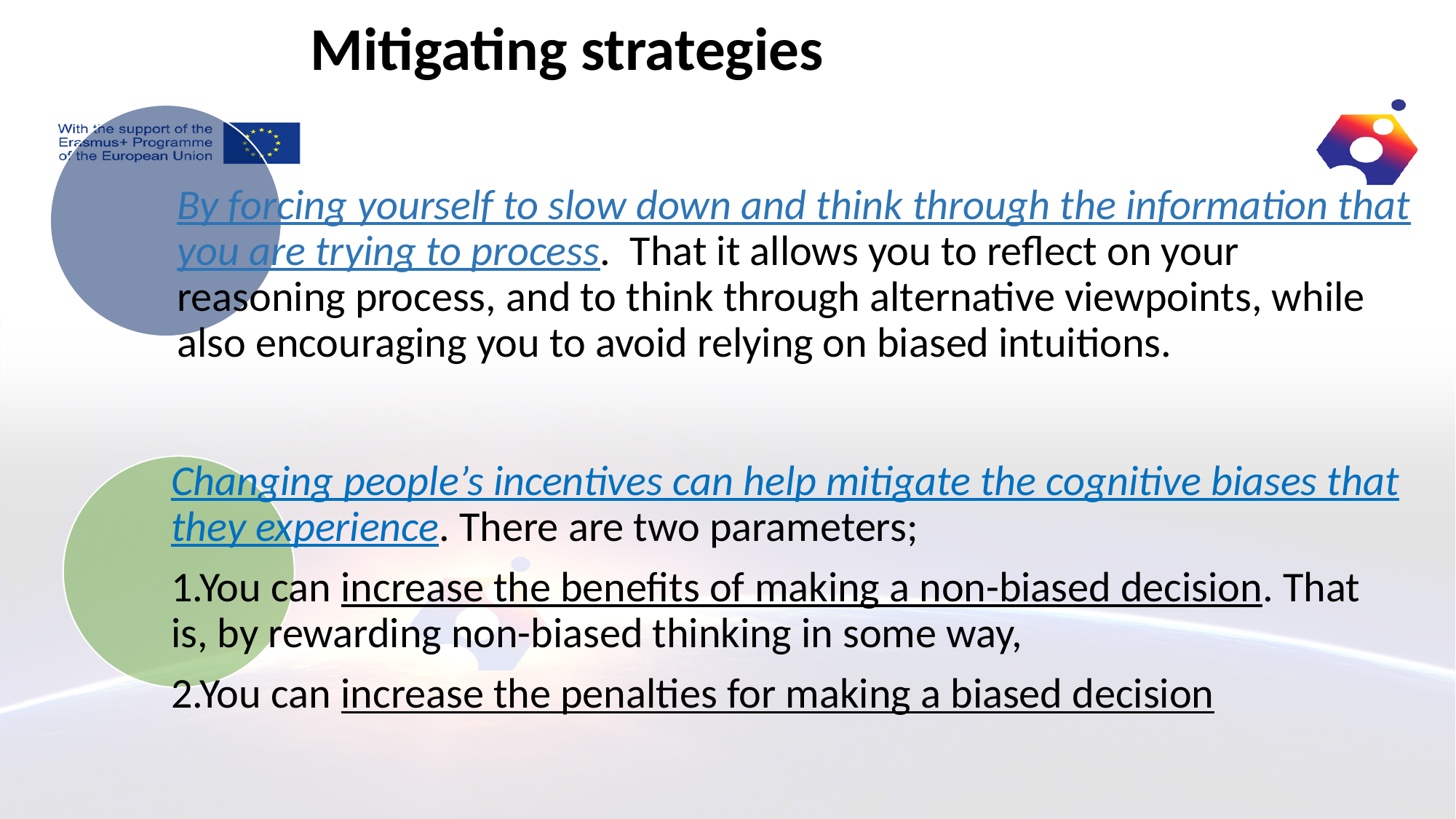

Mitigating strategies
By forcing yourself to slow down and think through the information that you are trying to process.  That it allows you to reflect on your reasoning process, and to think through alternative viewpoints, while also encouraging you to avoid relying on biased intuitions.
Changing people’s incentives can help mitigate the cognitive biases that they experience. There are two parameters;
1.You can increase the benefits of making a non-biased decision. That is, by rewarding non-biased thinking in some way,
2.You can increase the penalties for making a biased decision